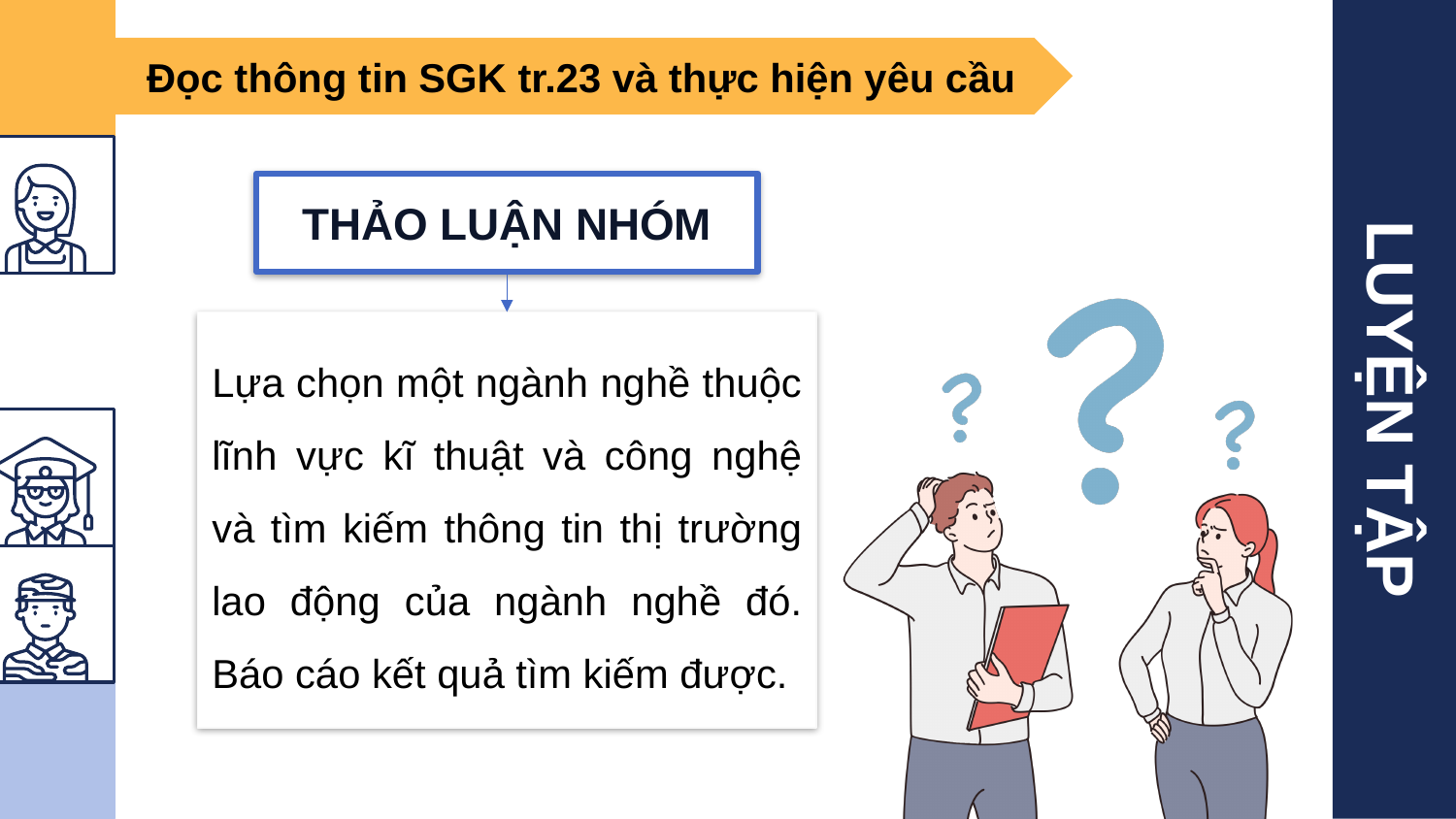

LUYỆN TẬP
Đọc thông tin SGK tr.23 và thực hiện yêu cầu
THẢO LUẬN NHÓM

Lựa chọn một ngành nghề thuộc lĩnh vực kĩ thuật và công nghệ và tìm kiếm thông tin thị trường lao động của ngành nghề đó. Báo cáo kết quả tìm kiếm được.